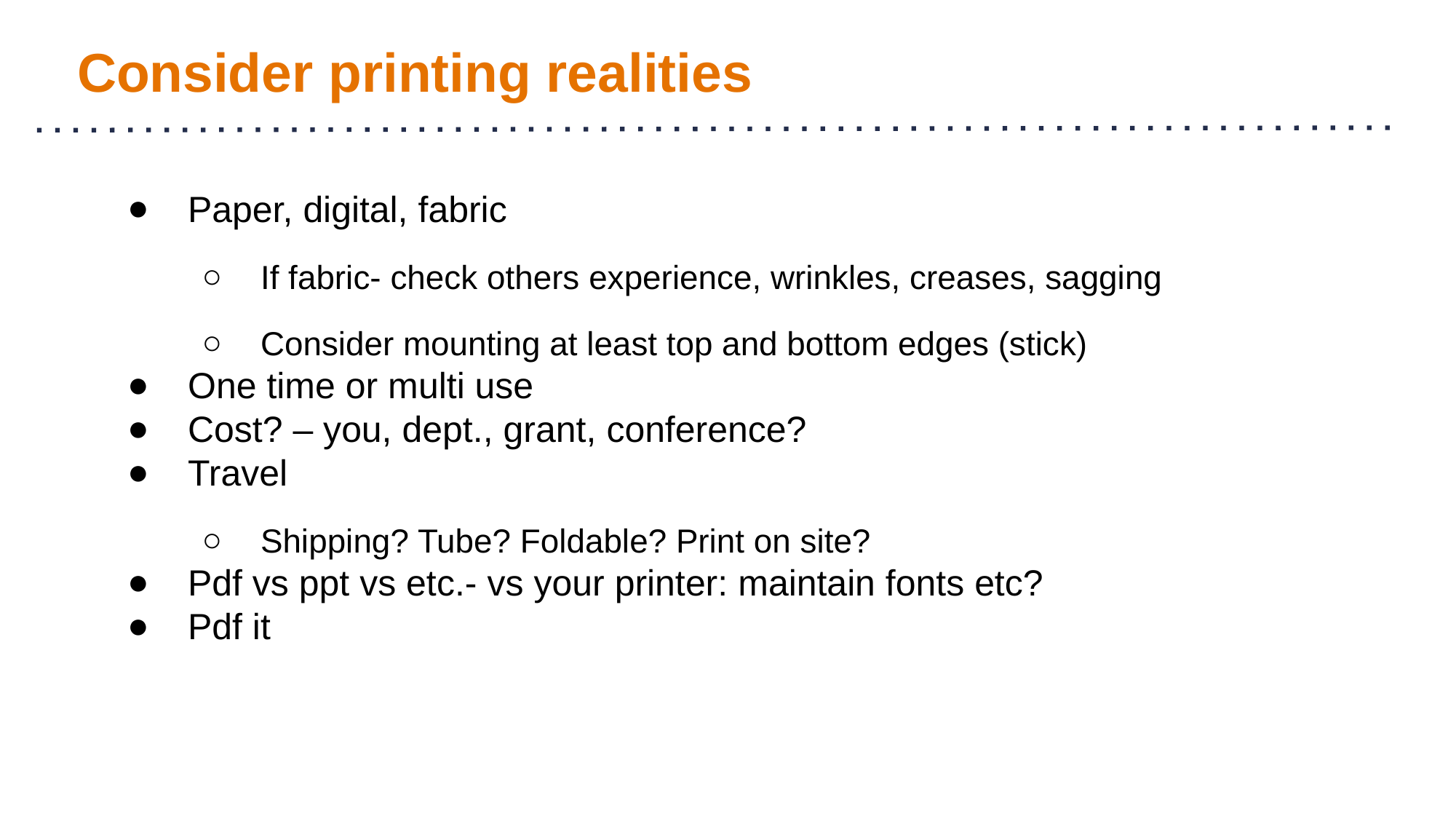

# Consider printing realities
Paper, digital, fabric
If fabric- check others experience, wrinkles, creases, sagging
Consider mounting at least top and bottom edges (stick)
One time or multi use
Cost? – you, dept., grant, conference?
Travel
Shipping? Tube? Foldable? Print on site?
Pdf vs ppt vs etc.- vs your printer: maintain fonts etc?
Pdf it